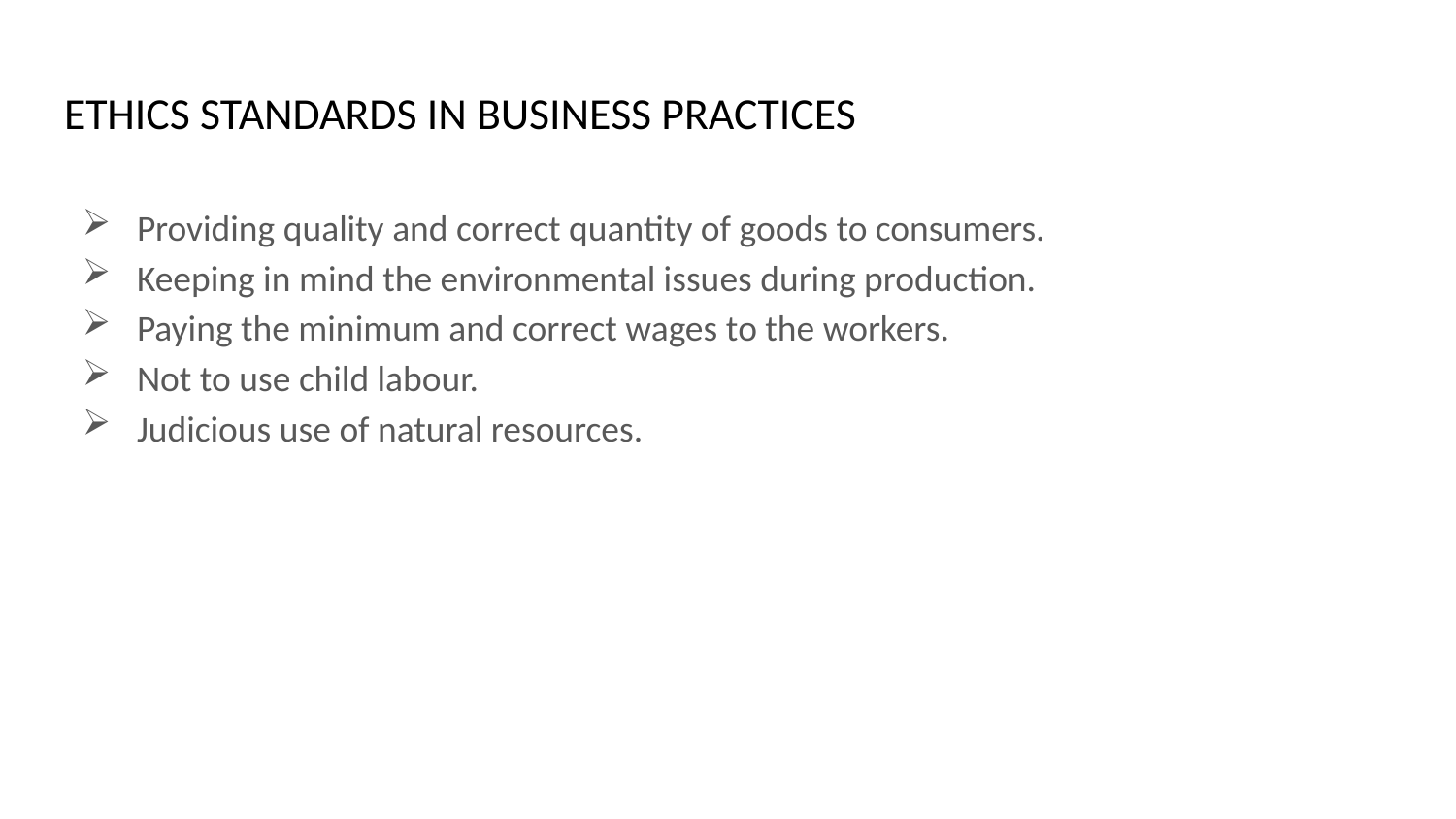

# ETHICS STANDARDS IN BUSINESS PRACTICES
Providing quality and correct quantity of goods to consumers.
Keeping in mind the environmental issues during production.
Paying the minimum and correct wages to the workers.
Not to use child labour.
Judicious use of natural resources.